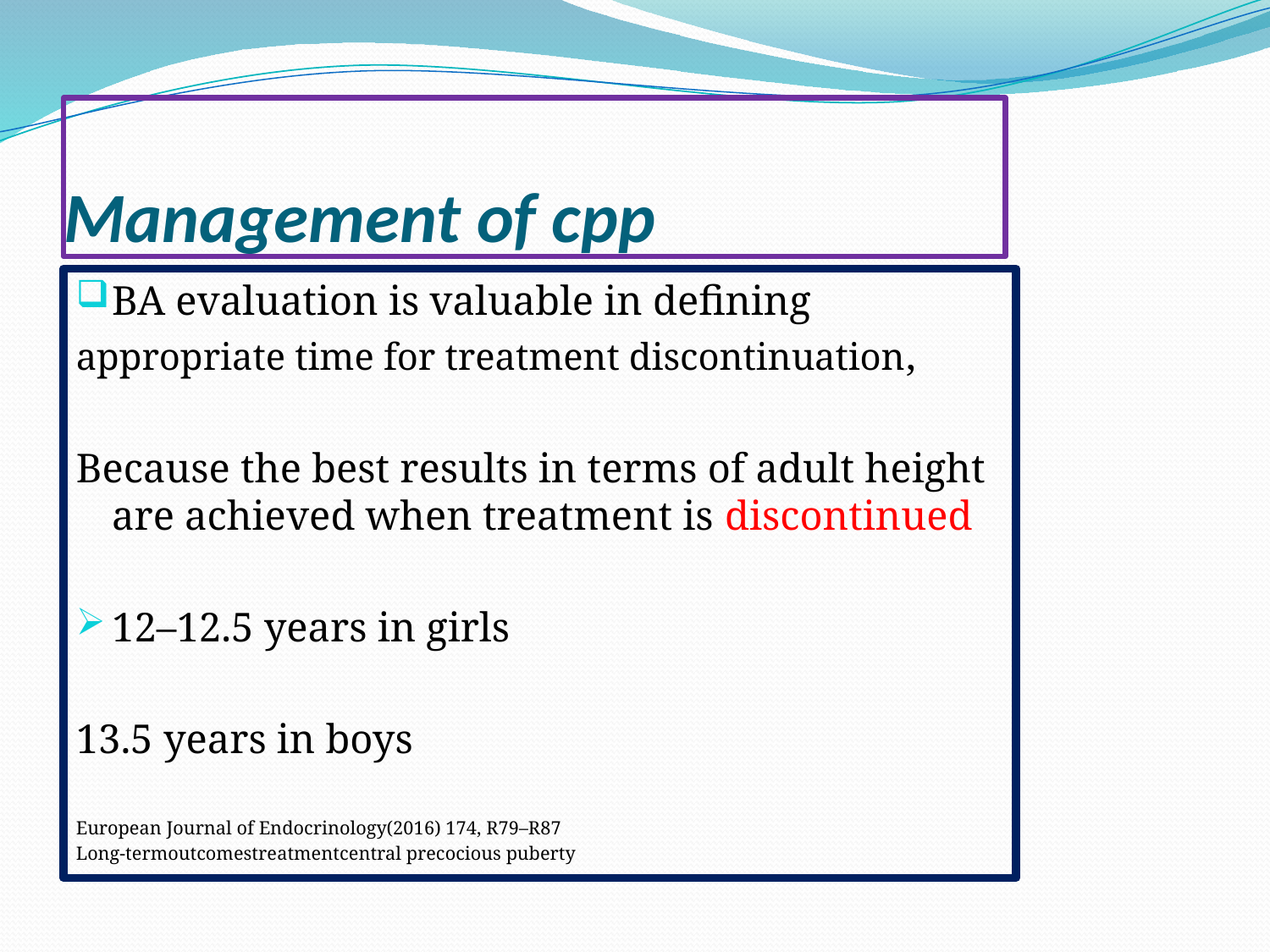

# Management of cpp
BA evaluation is valuable in defining
appropriate time for treatment discontinuation,

Because the best results in terms of adult height  are achieved when treatment is discontinued

12–12.5 years in girls

13.5 years in boys

European Journal of Endocrinology(2016) 174, R79–R87
Long-termoutcomestreatmentcentral precocious puberty